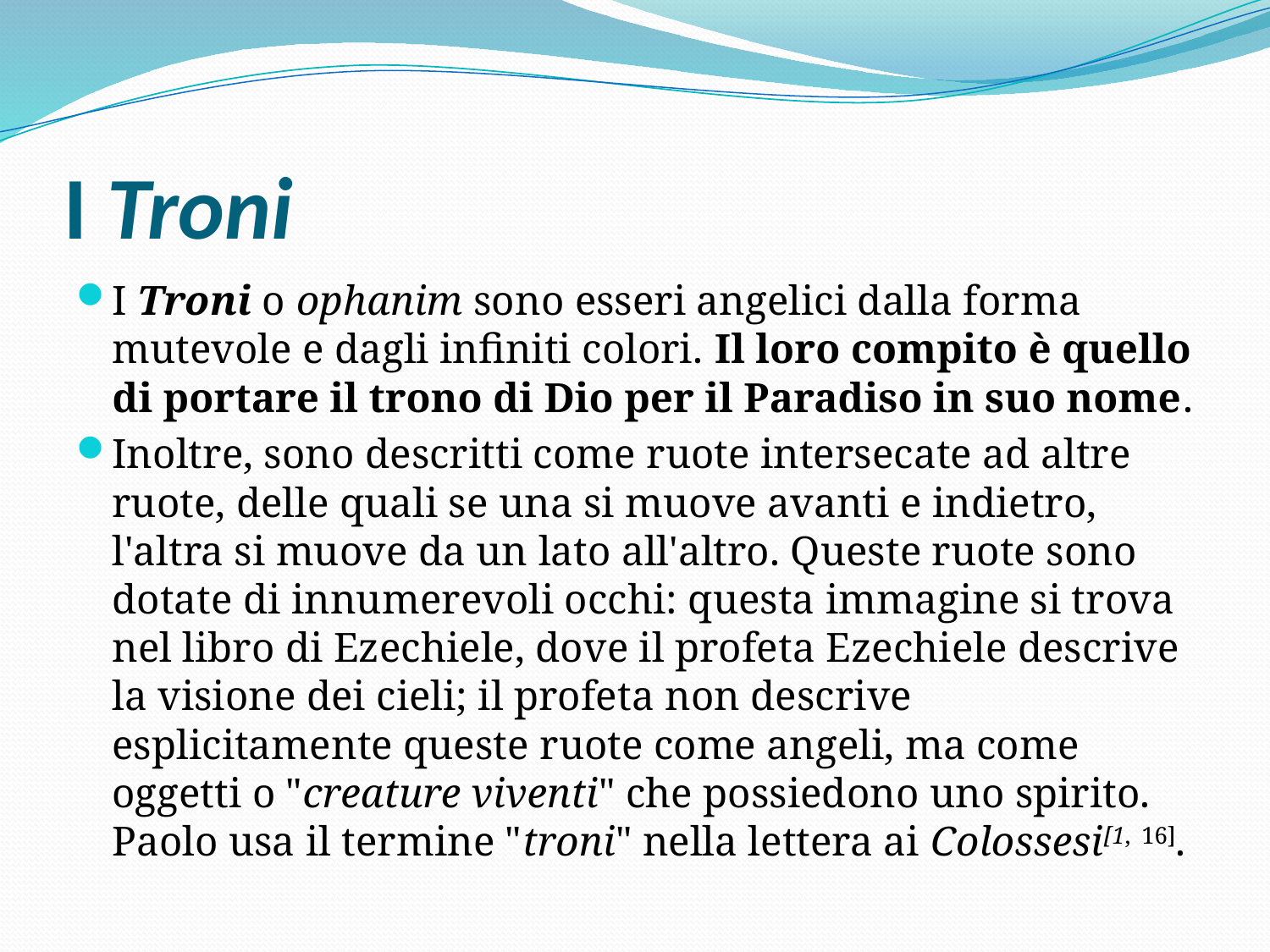

# I Troni
I Troni o ophanim sono esseri angelici dalla forma mutevole e dagli infiniti colori. Il loro compito è quello di portare il trono di Dio per il Paradiso in suo nome.
Inoltre, sono descritti come ruote intersecate ad altre ruote, delle quali se una si muove avanti e indietro, l'altra si muove da un lato all'altro. Queste ruote sono dotate di innumerevoli occhi: questa immagine si trova nel libro di Ezechiele, dove il profeta Ezechiele descrive la visione dei cieli; il profeta non descrive esplicitamente queste ruote come angeli, ma come oggetti o "creature viventi" che possiedono uno spirito. Paolo usa il termine "troni" nella lettera ai Colossesi[1, 16].